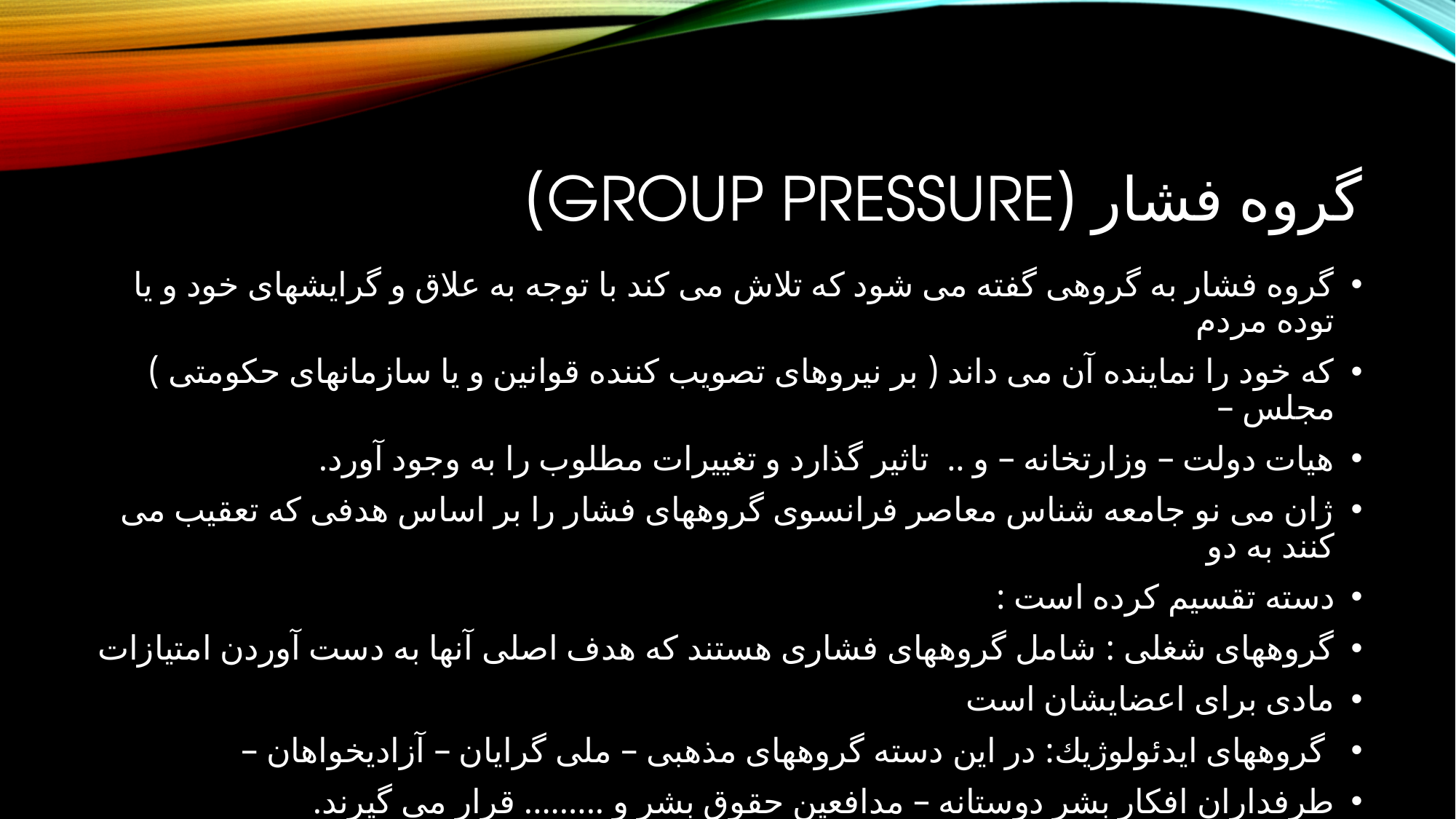

# گروه فشار (Group Pressure)
گروه فشار به گروهی گفته می شود که تلاش می کند با توجه به علاق و گرایشهای خود و یا توده مردم
که خود را نماینده آن می داند ( بر نیروهای تصویب کننده قوانین و یا سازمانهای حکومتی ) مجلس –
هیات دولت – وزارتخانه – و ..  تاثیر گذارد و تغییرات مطلوب را به وجود آورد.
ژان می نو جامعه شناس معاصر فرانسوی گروههای فشار را بر اساس هدفی که تعقیب می کنند به دو
دسته تقسیم کرده است :
گروههای شغلی : شامل گروههای فشاری هستند که هدف اصلی آنها به دست آوردن امتیازات
مادی برای اعضایشان است
 گروههای ایدئولوژیك: در این دسته گروههای مذهبی – ملی گرایان – آزادیخواهان –
طرفداران افکار بشر دوستانه – مدافعین حقوق بشر و ......... قرار می گیرند.